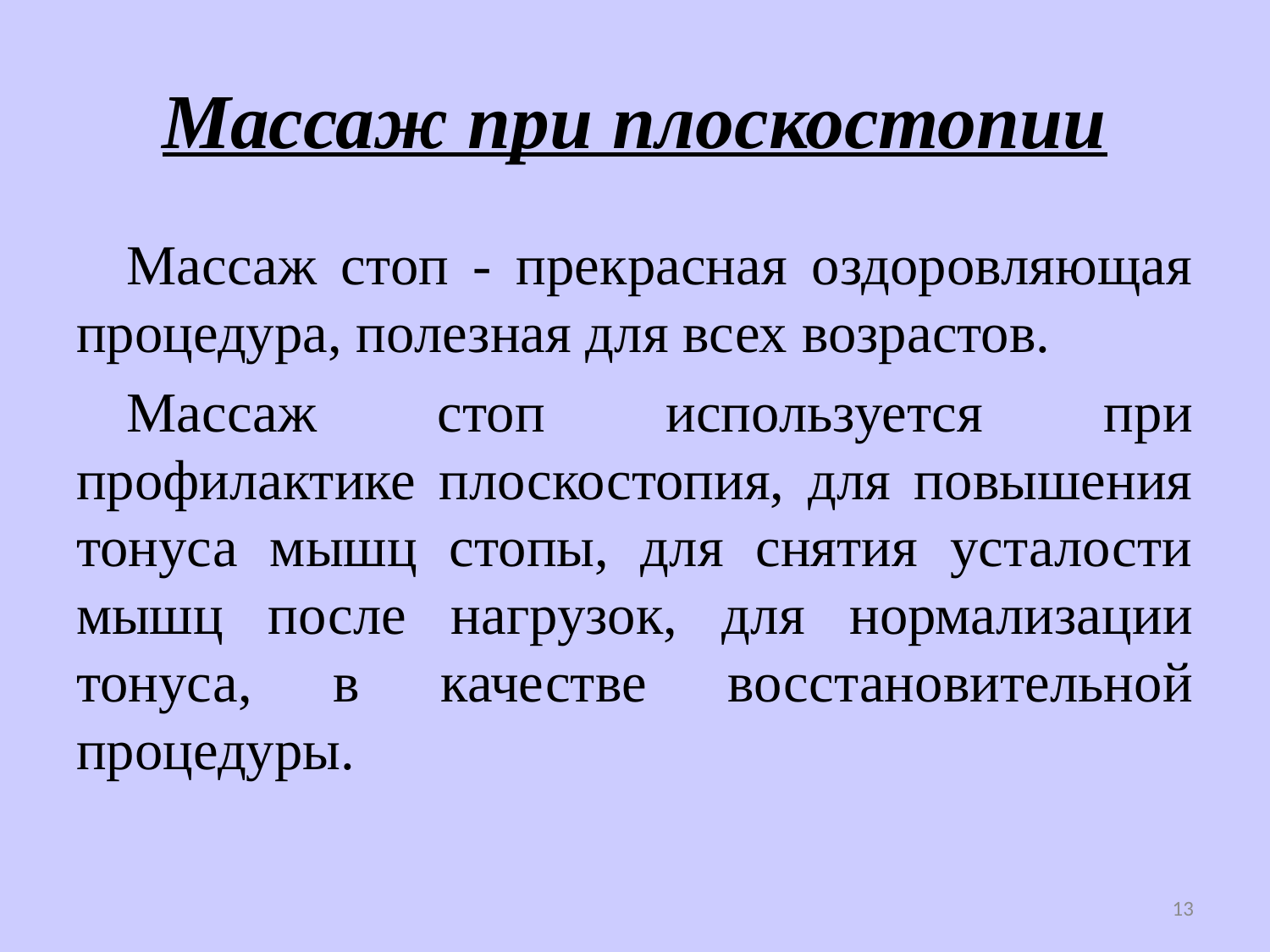

# Массаж при плоскостопии
Массаж стоп - прекрасная оздоровляющая процедура, полезная для всех возрастов.
Массаж стоп используется при профилактике плоскостопия, для повышения тонуса мышц стопы, для снятия усталости мышц после нагрузок, для нормализации тонуса, в качестве восстановительной процедуры.
13